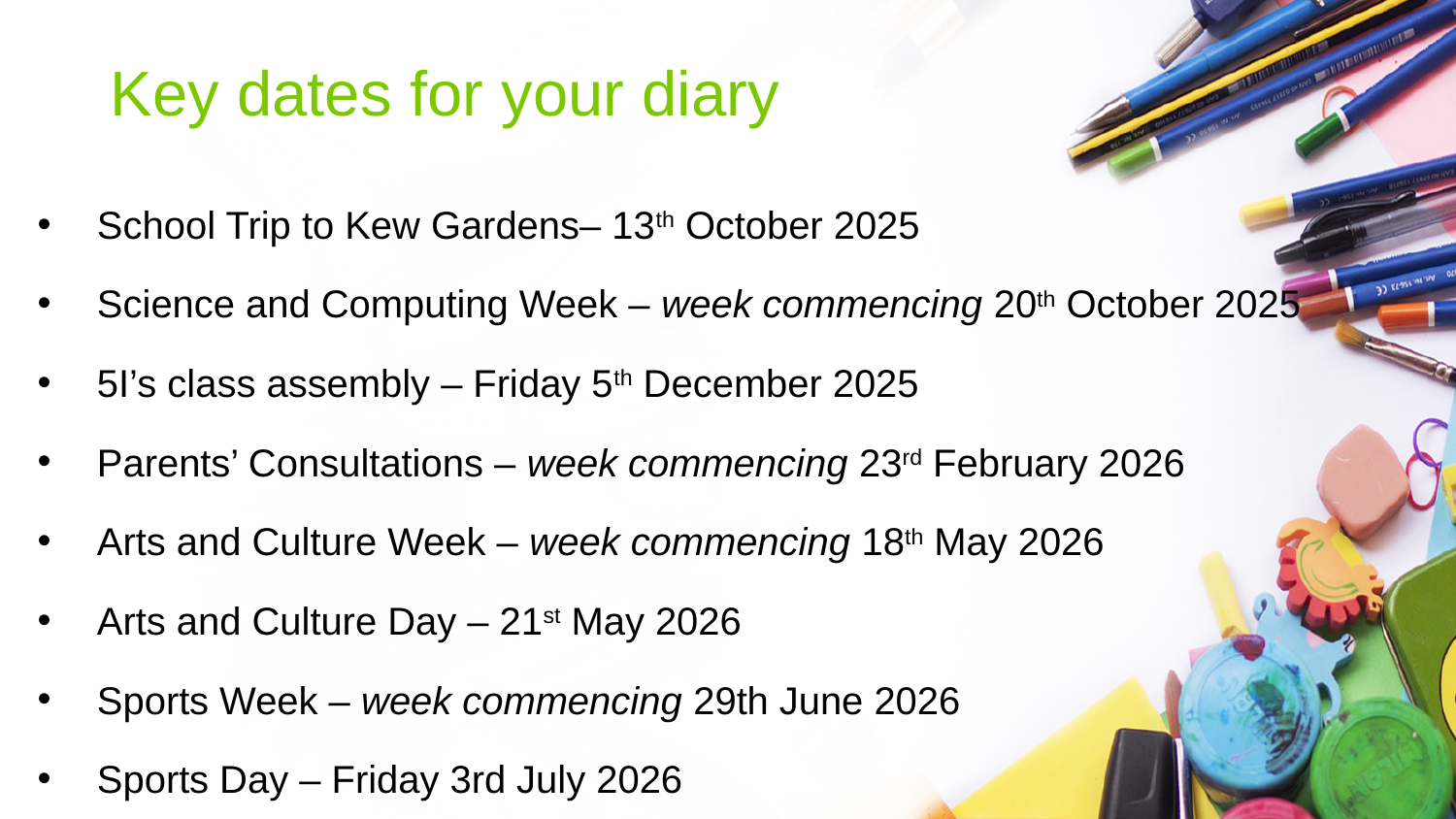

# Key dates for your diary
School Trip to Kew Gardens– 13th October 2025
Science and Computing Week – week commencing 20th October 2025
5I’s class assembly – Friday 5th December 2025
Parents’ Consultations – week commencing 23rd February 2026
Arts and Culture Week – week commencing 18th May 2026
Arts and Culture Day – 21st May 2026
Sports Week – week commencing 29th June 2026
Sports Day – Friday 3rd July 2026